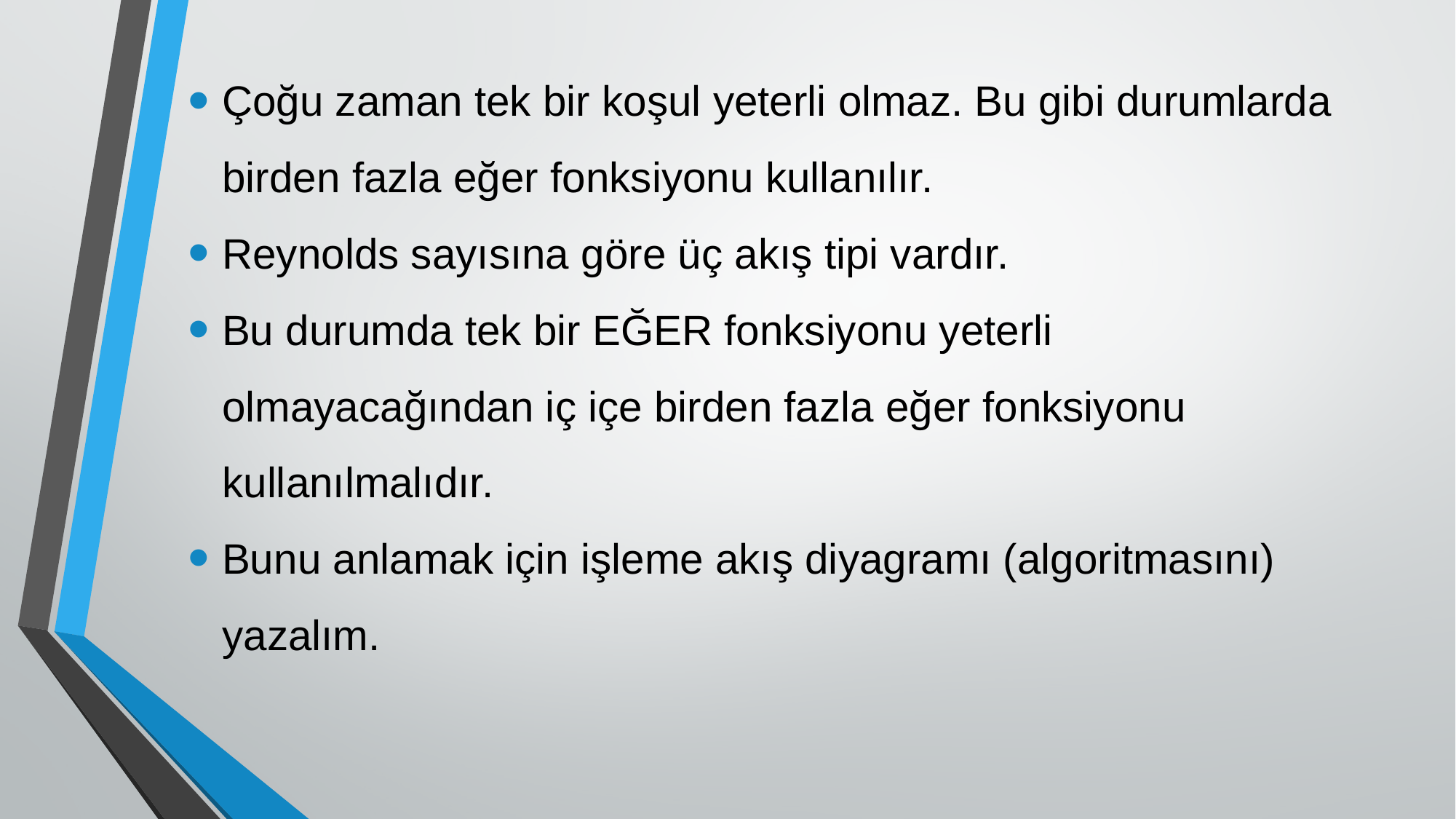

Çoğu zaman tek bir koşul yeterli olmaz. Bu gibi durumlarda birden fazla eğer fonksiyonu kullanılır.
Reynolds sayısına göre üç akış tipi vardır.
Bu durumda tek bir EĞER fonksiyonu yeterli olmayacağından iç içe birden fazla eğer fonksiyonu kullanılmalıdır.
Bunu anlamak için işleme akış diyagramı (algoritmasını) yazalım.